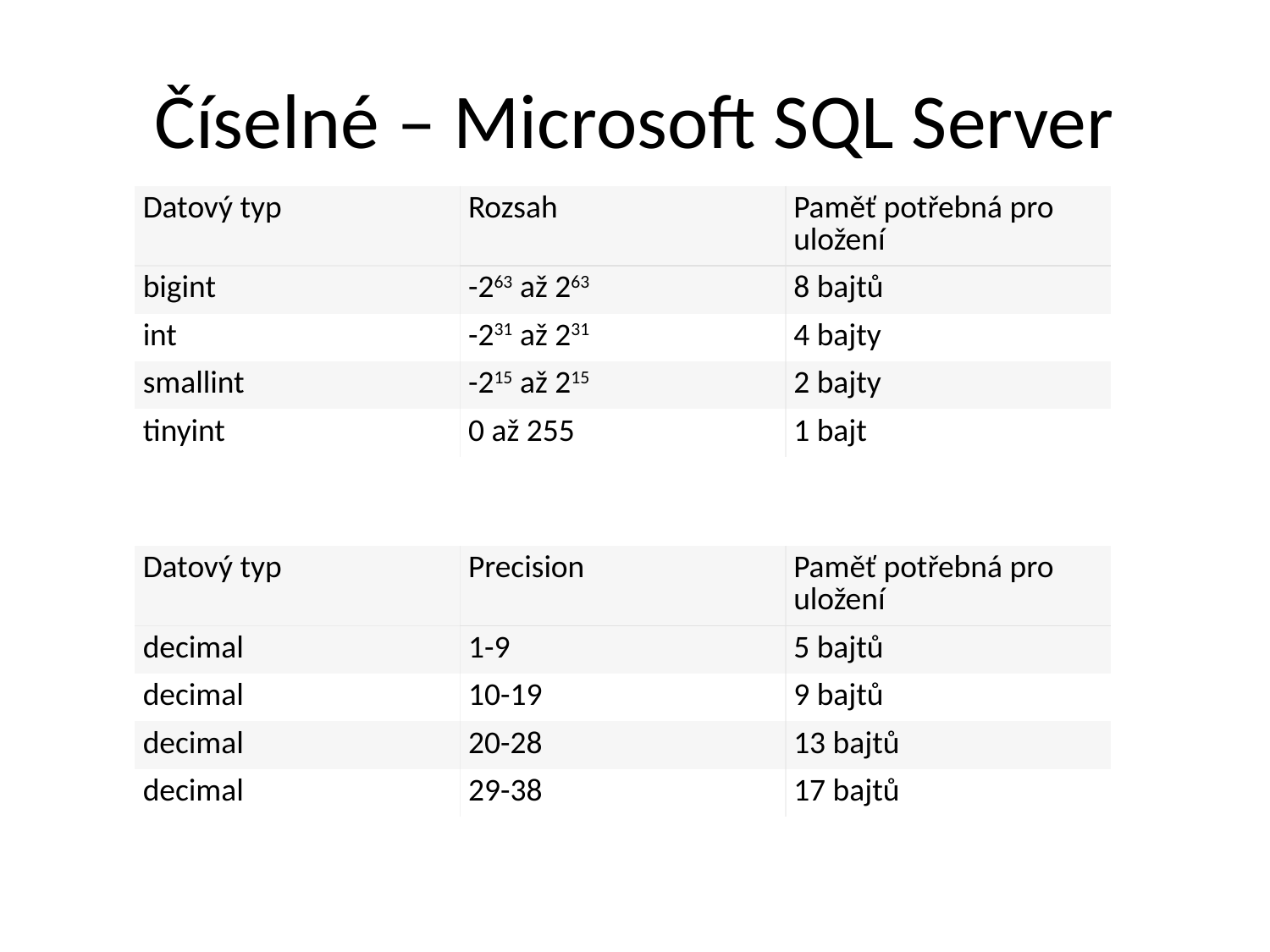

# Číselné – Microsoft SQL Server
| Datový typ | Rozsah | Paměť potřebná pro uložení |
| --- | --- | --- |
| bigint | -263 až 263 | 8 bajtů |
| int | -231 až 231 | 4 bajty |
| smallint | -215 až 215 | 2 bajty |
| tinyint | 0 až 255 | 1 bajt |
| Datový typ | Precision | Paměť potřebná pro uložení |
| --- | --- | --- |
| decimal | 1-9 | 5 bajtů |
| decimal | 10-19 | 9 bajtů |
| decimal | 20-28 | 13 bajtů |
| decimal | 29-38 | 17 bajtů |